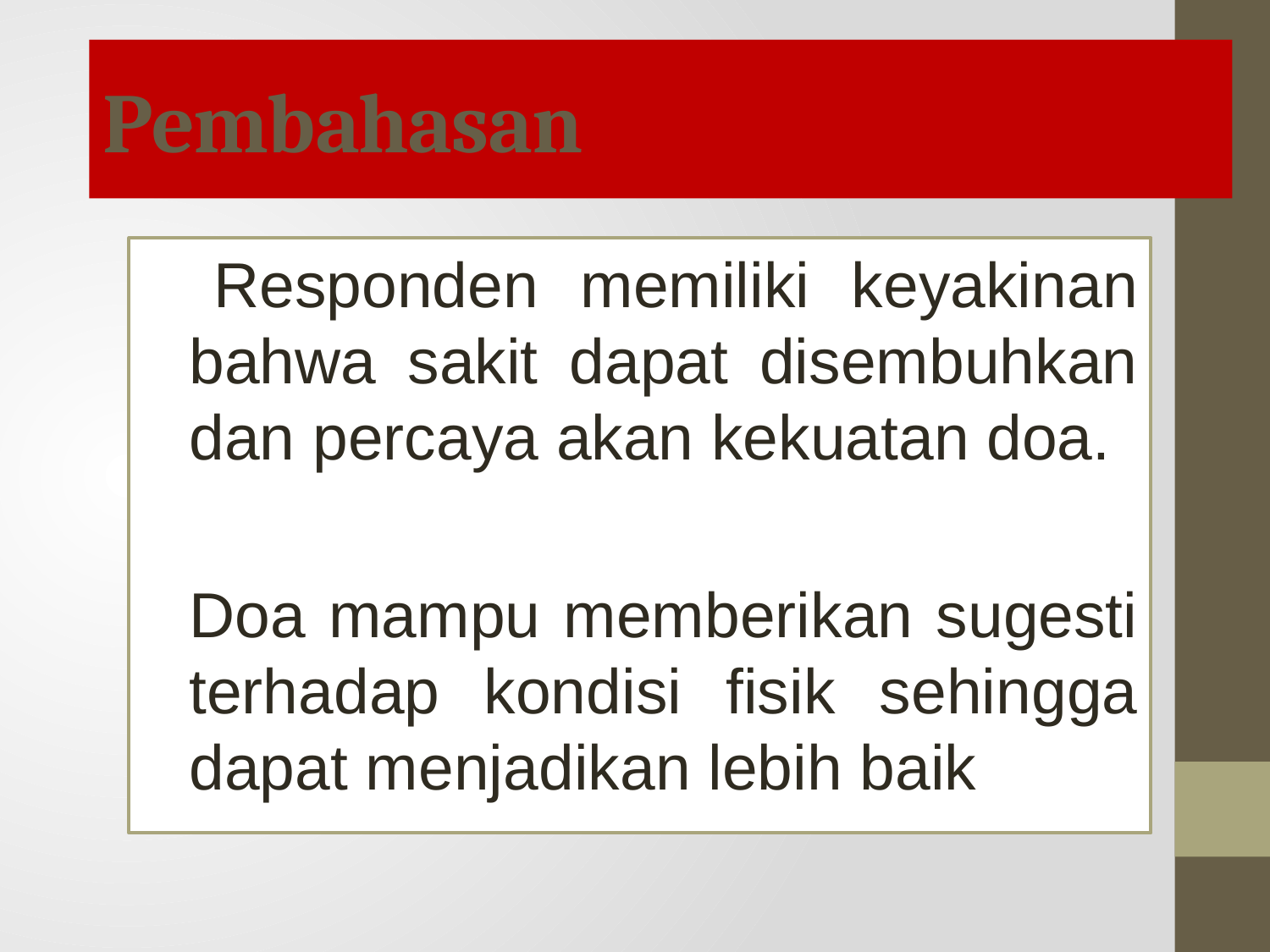

# Pembahasan
 	Responden memiliki keyakinan bahwa sakit dapat disembuhkan dan percaya akan kekuatan doa.

	Doa mampu memberikan sugesti terhadap kondisi fisik sehingga dapat menjadikan lebih baik